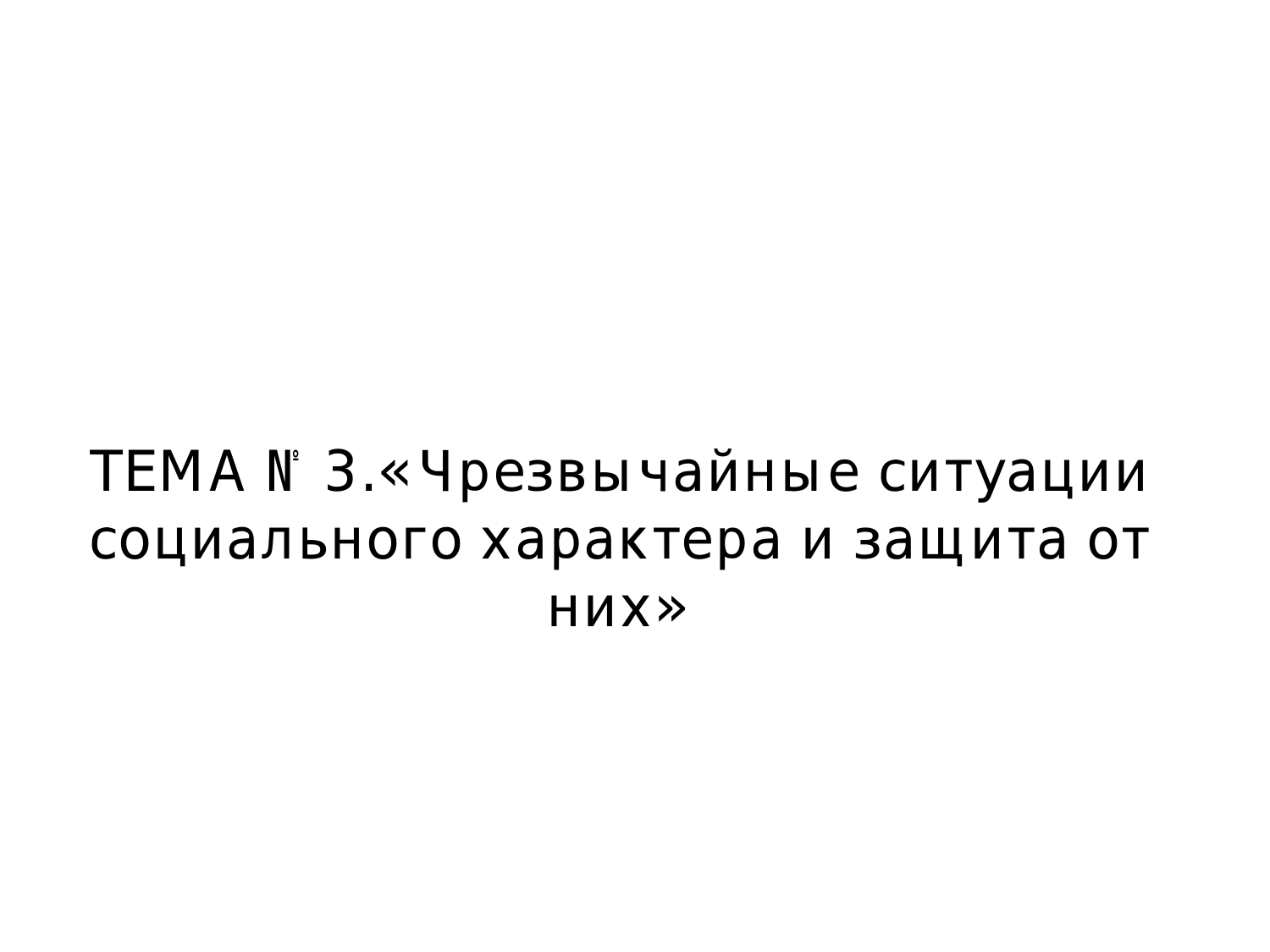

ТЕМА № 3.«Чрезвычайные ситуации социального характера и защита от них»